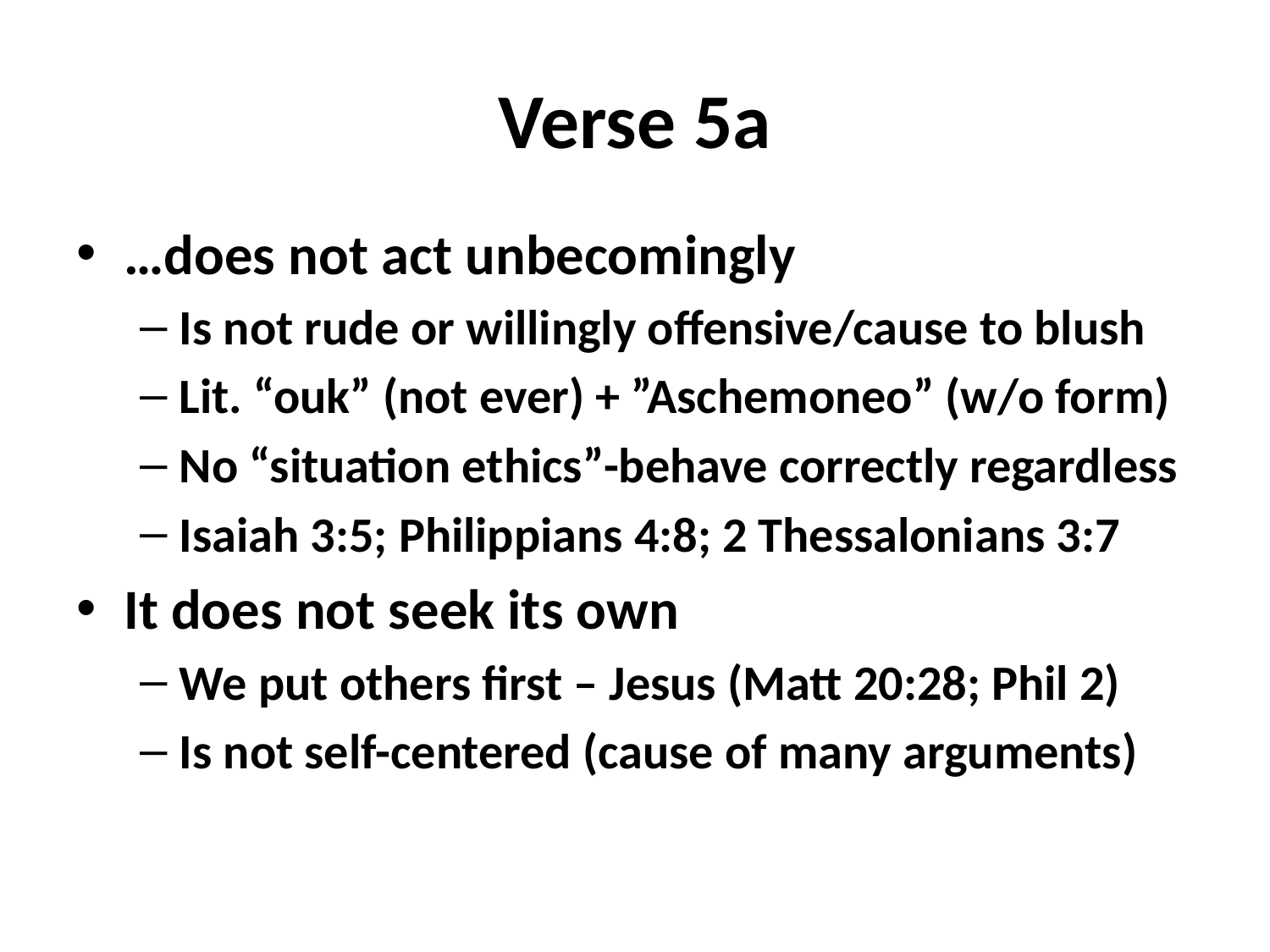

# Verse 5a
…does not act unbecomingly
Is not rude or willingly offensive/cause to blush
Lit. “ouk” (not ever) + ”Aschemoneo” (w/o form)
No “situation ethics”-behave correctly regardless
Isaiah 3:5; Philippians 4:8; 2 Thessalonians 3:7
It does not seek its own
We put others first – Jesus (Matt 20:28; Phil 2)
Is not self-centered (cause of many arguments)